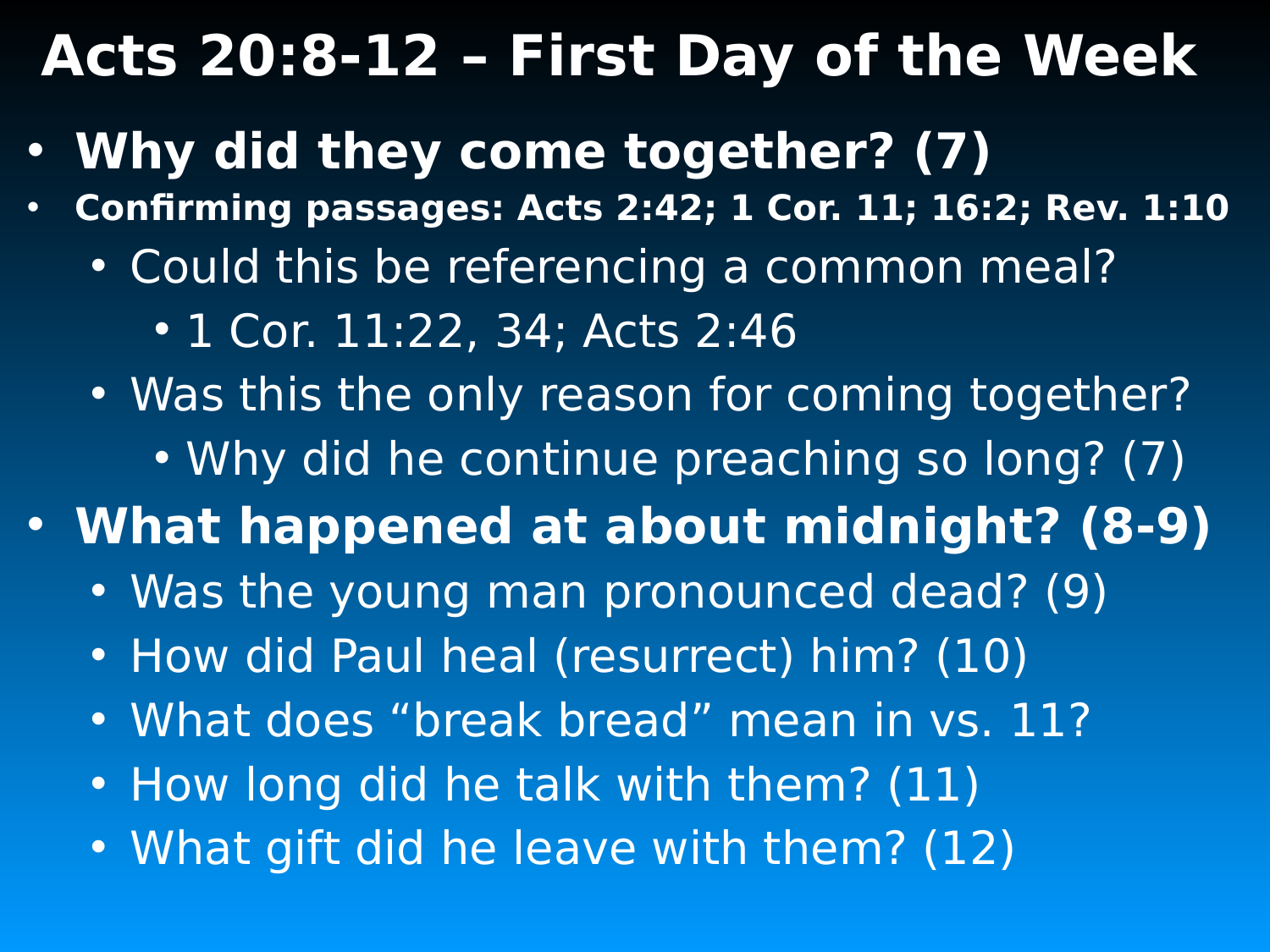

# Acts 20:8-12 – First Day of the Week
Why did they come together? (7)
Confirming passages: Acts 2:42; 1 Cor. 11; 16:2; Rev. 1:10
Could this be referencing a common meal?
1 Cor. 11:22, 34; Acts 2:46
Was this the only reason for coming together?
Why did he continue preaching so long? (7)
What happened at about midnight? (8-9)
Was the young man pronounced dead? (9)
How did Paul heal (resurrect) him? (10)
What does “break bread” mean in vs. 11?
How long did he talk with them? (11)
What gift did he leave with them? (12)